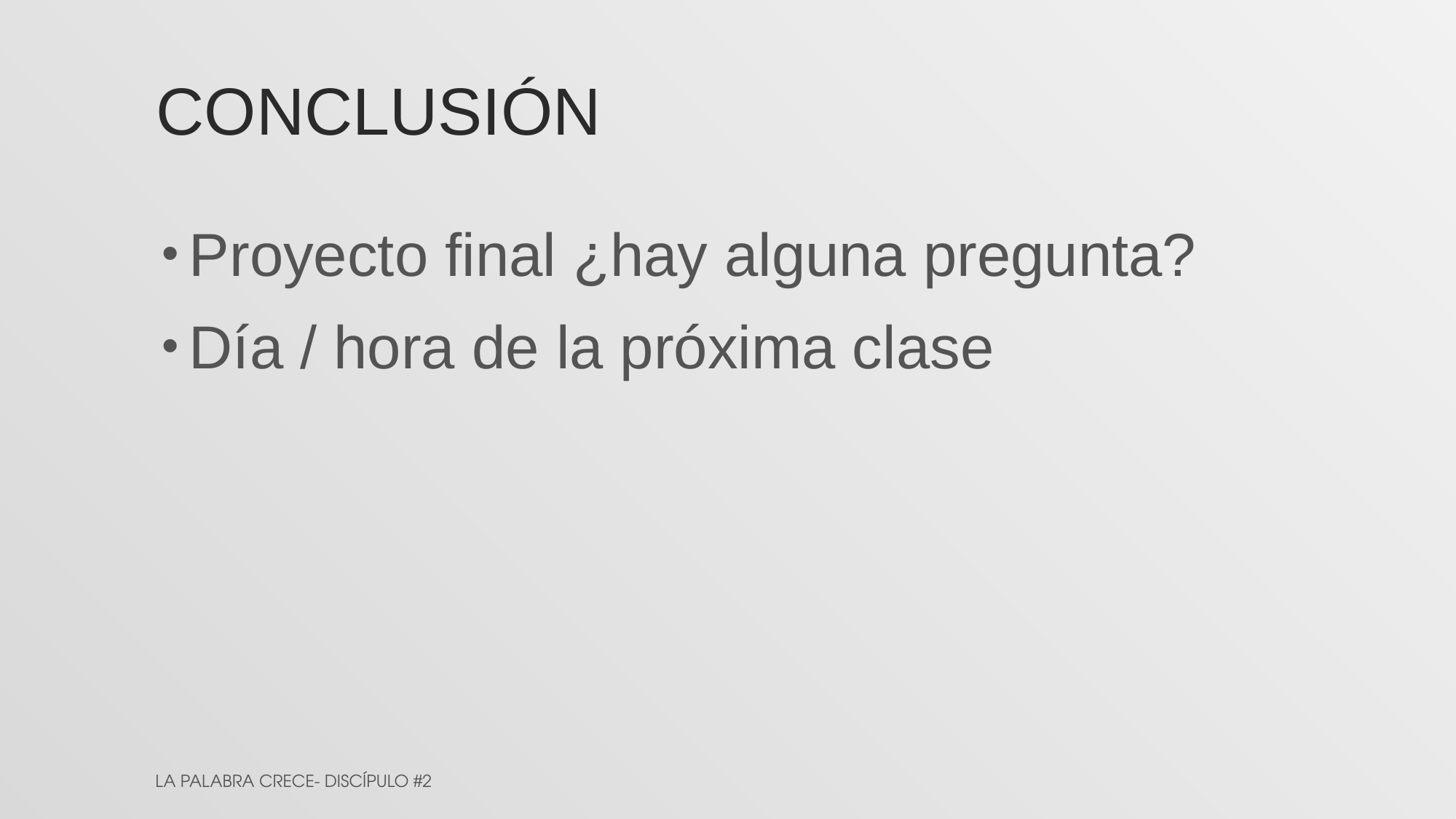

# Conclusión
Proyecto final ¿hay alguna pregunta?
Día / hora de la próxima clase

La Palabra Crece- Discípulo #2